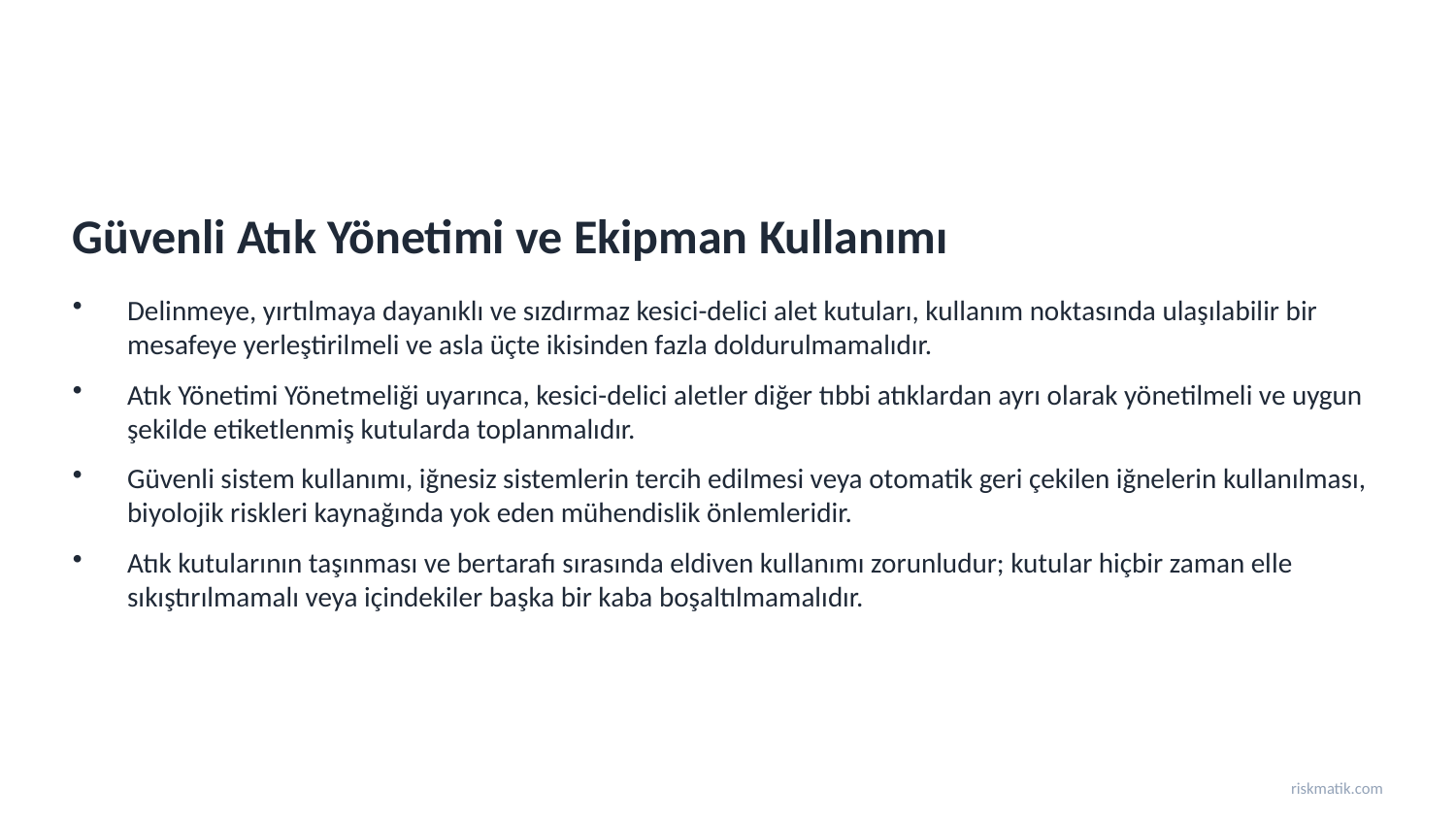

Güvenli Atık Yönetimi ve Ekipman Kullanımı
Delinmeye, yırtılmaya dayanıklı ve sızdırmaz kesici-delici alet kutuları, kullanım noktasında ulaşılabilir bir mesafeye yerleştirilmeli ve asla üçte ikisinden fazla doldurulmamalıdır.
Atık Yönetimi Yönetmeliği uyarınca, kesici-delici aletler diğer tıbbi atıklardan ayrı olarak yönetilmeli ve uygun şekilde etiketlenmiş kutularda toplanmalıdır.
Güvenli sistem kullanımı, iğnesiz sistemlerin tercih edilmesi veya otomatik geri çekilen iğnelerin kullanılması, biyolojik riskleri kaynağında yok eden mühendislik önlemleridir.
Atık kutularının taşınması ve bertarafı sırasında eldiven kullanımı zorunludur; kutular hiçbir zaman elle sıkıştırılmamalı veya içindekiler başka bir kaba boşaltılmamalıdır.
riskmatik.com